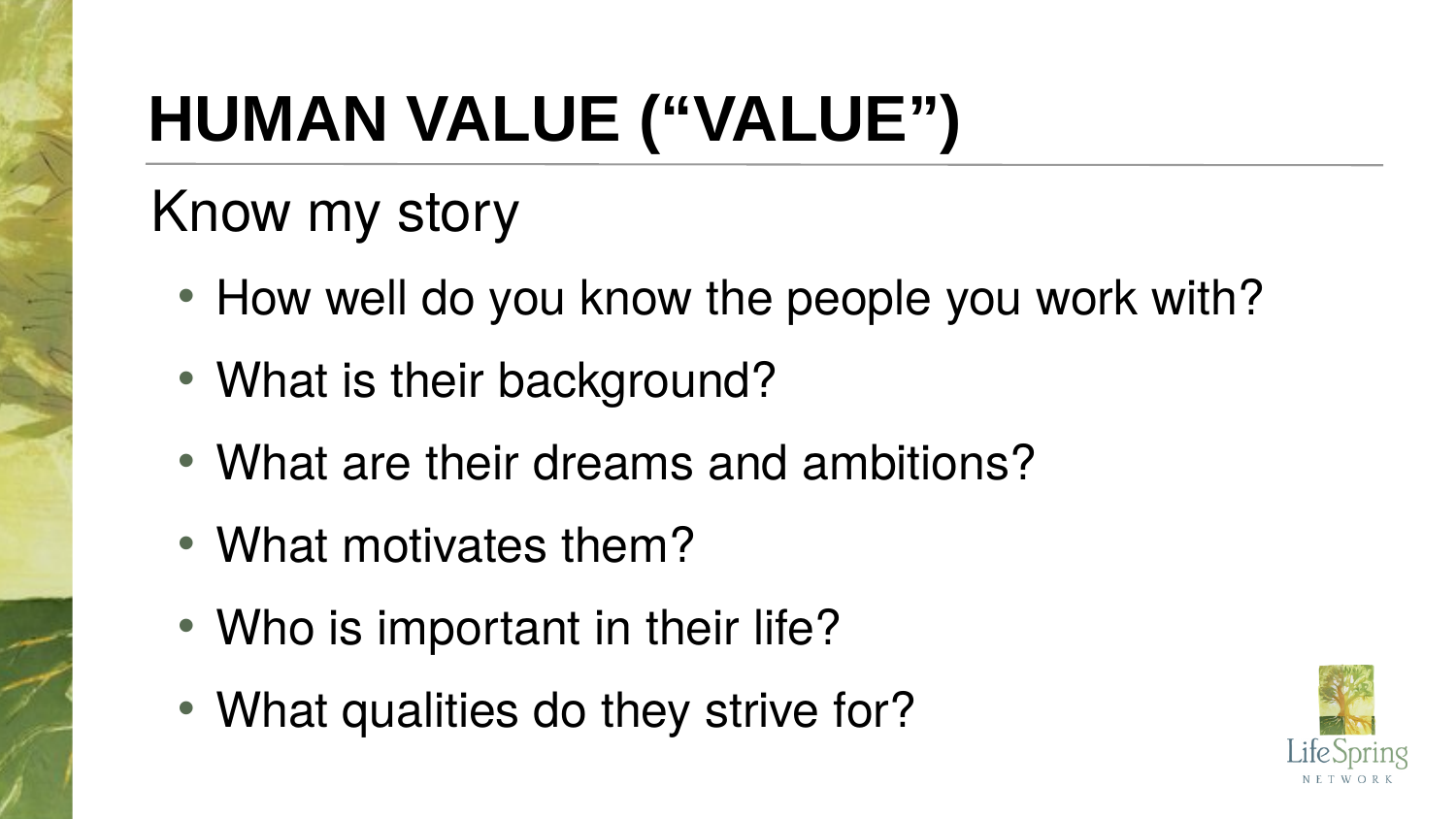

HUMAN VALUE (“VALUE”)
Know my story
How well do you know the people you work with?
What is their background?
What are their dreams and ambitions?
What motivates them?
Who is important in their life?
What qualities do they strive for?